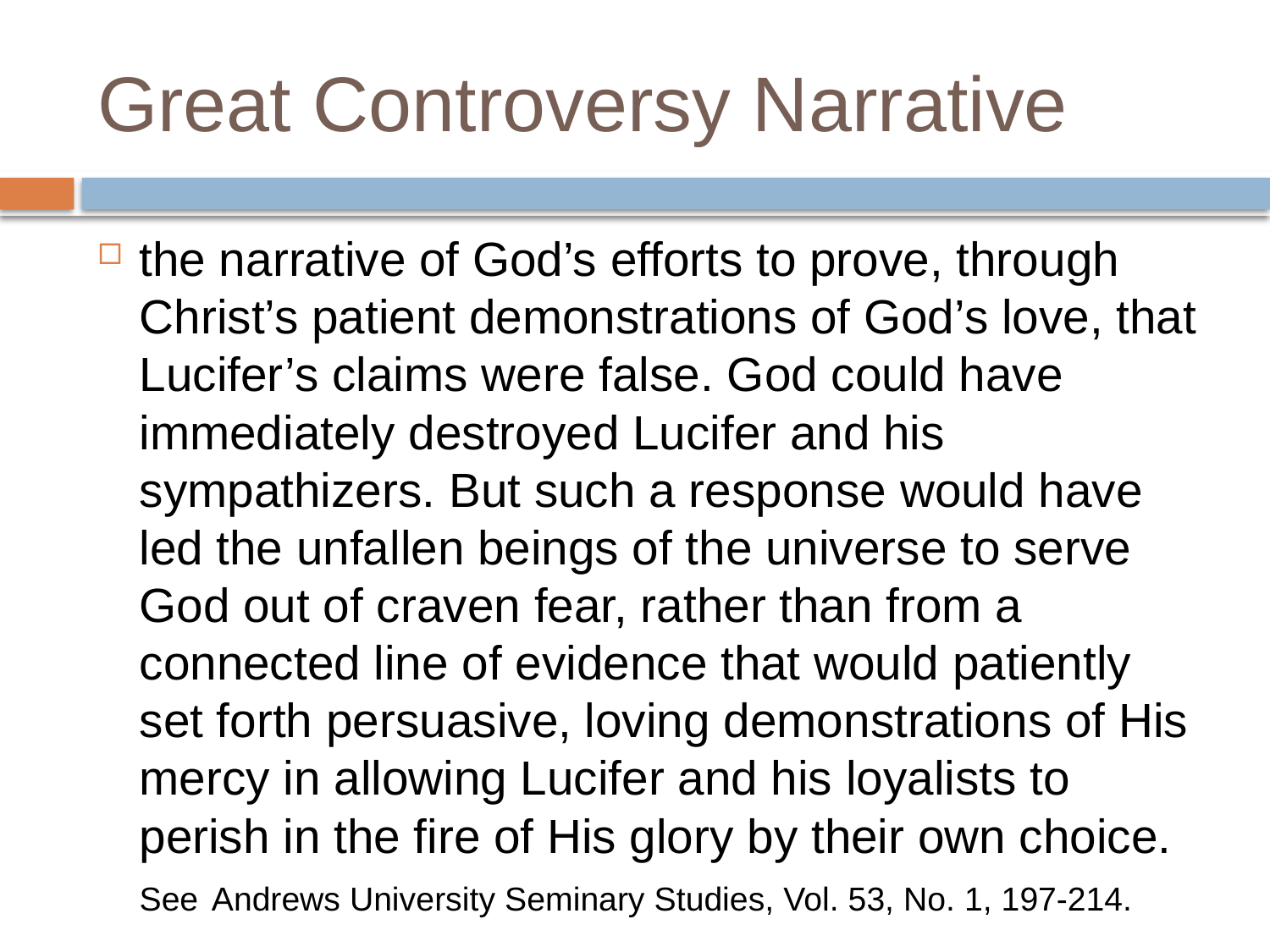

# Great Controversy Narrative
the narrative of God’s efforts to prove, through Christ’s patient demonstrations of God’s love, that Lucifer’s claims were false. God could have immediately destroyed Lucifer and his sympathizers. But such a response would have led the unfallen beings of the universe to serve God out of craven fear, rather than from a connected line of evidence that would patiently set forth persuasive, loving demonstrations of His mercy in allowing Lucifer and his loyalists to perish in the fire of His glory by their own choice. See Andrews University Seminary Studies, Vol. 53, No. 1, 197-214.